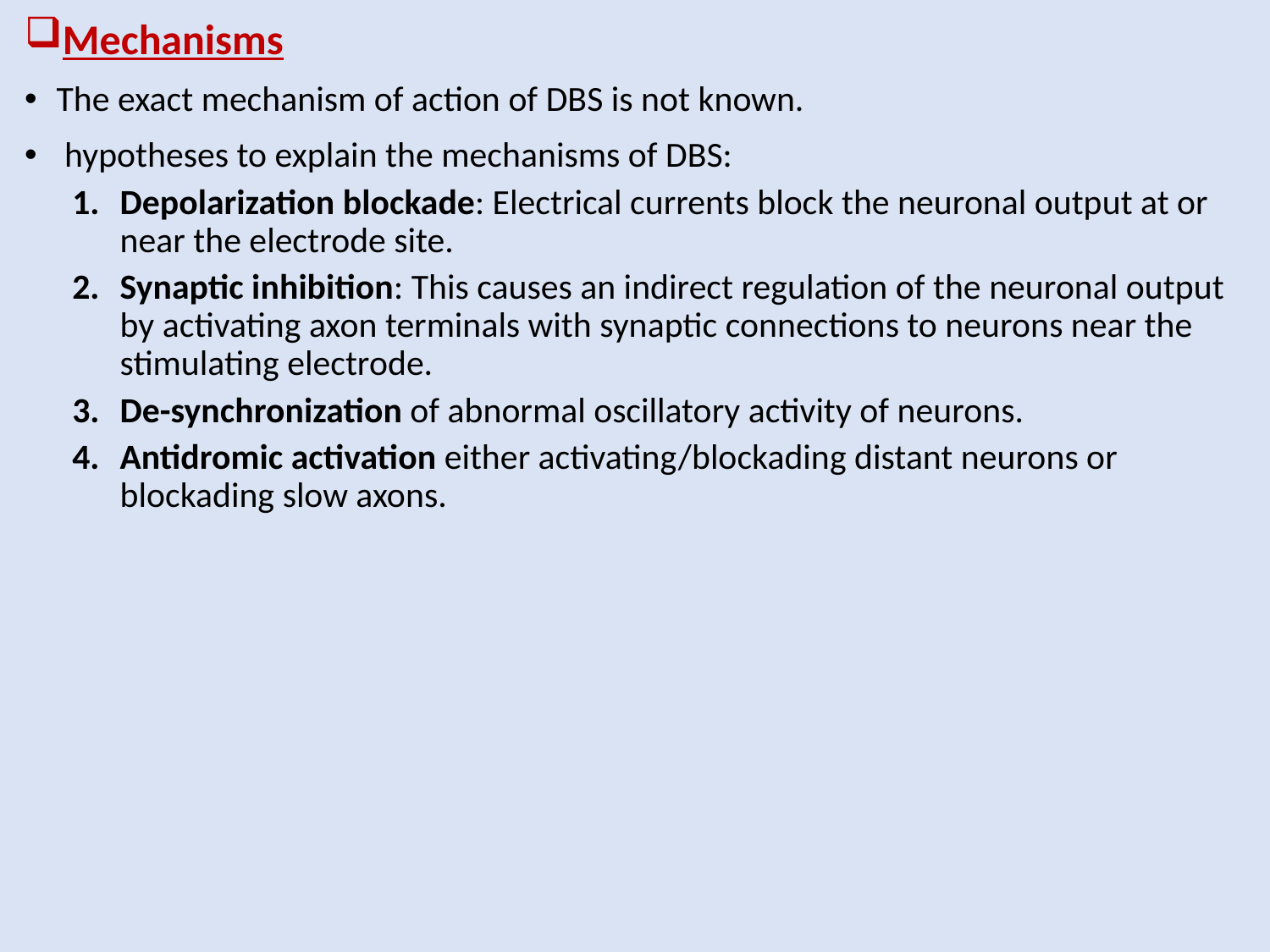

Mechanisms
The exact mechanism of action of DBS is not known.
 hypotheses to explain the mechanisms of DBS:
Depolarization blockade: Electrical currents block the neuronal output at or near the electrode site.
Synaptic inhibition: This causes an indirect regulation of the neuronal output by activating axon terminals with synaptic connections to neurons near the stimulating electrode.
De-synchronization of abnormal oscillatory activity of neurons.
Antidromic activation either activating/blockading distant neurons or blockading slow axons.